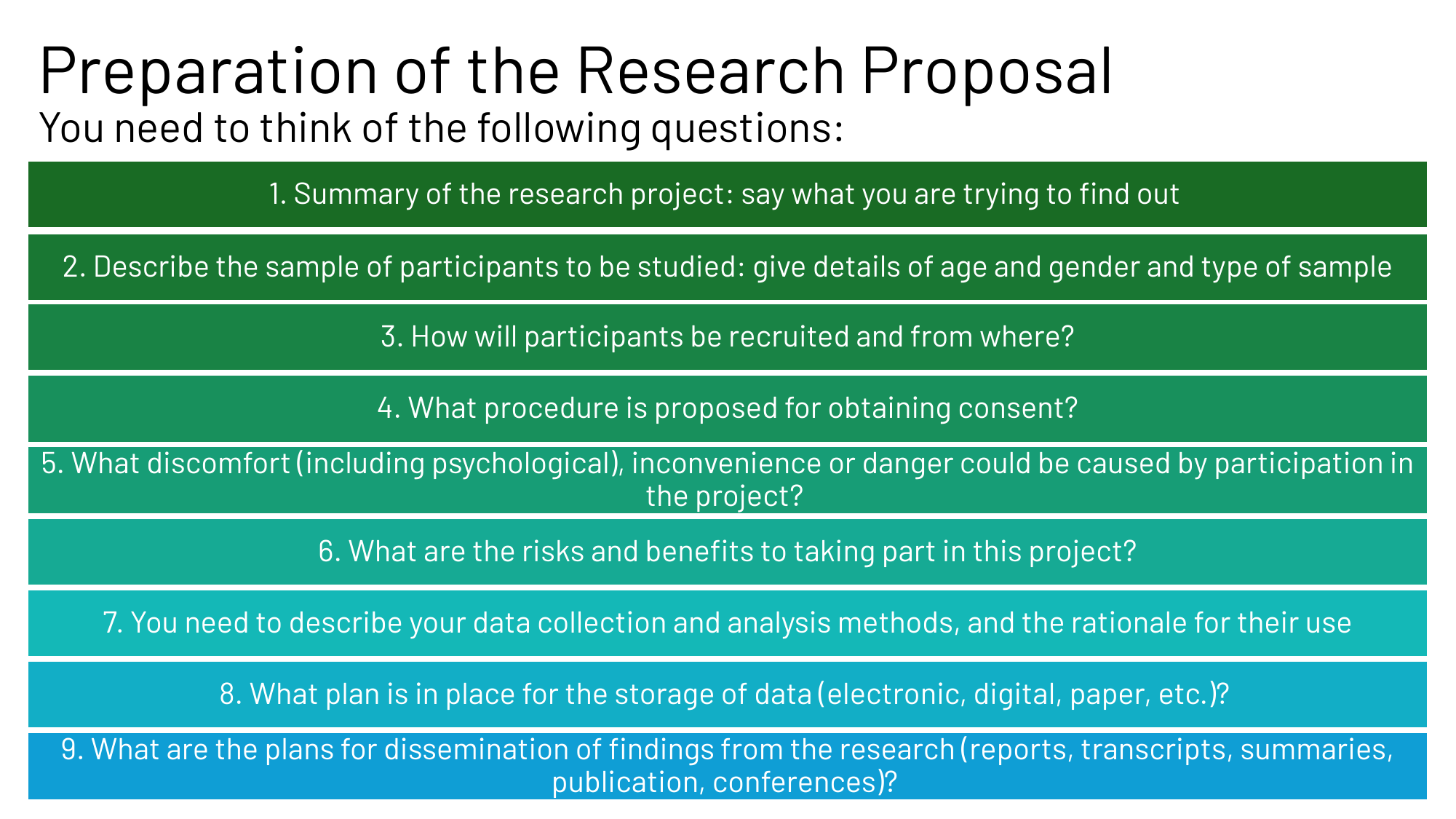

# Preparation of the Research Proposal
You need to think of the following questions:
1. Summary of the research project: say what you are trying to find out
2. Describe the sample of participants to be studied: give details of age and gender and type of sample
3. How will participants be recruited and from where?
4. What procedure is proposed for obtaining consent?
5. What discomfort (including psychological), inconvenience or danger could be caused by participation in the project?
6. What are the risks and benefits to taking part in this project?
7. You need to describe your data collection and analysis methods, and the rationale for their use
8. What plan is in place for the storage of data (electronic, digital, paper, etc.)?
9. What are the plans for dissemination of findings from the research (reports, transcripts, summaries, publication, conferences)?